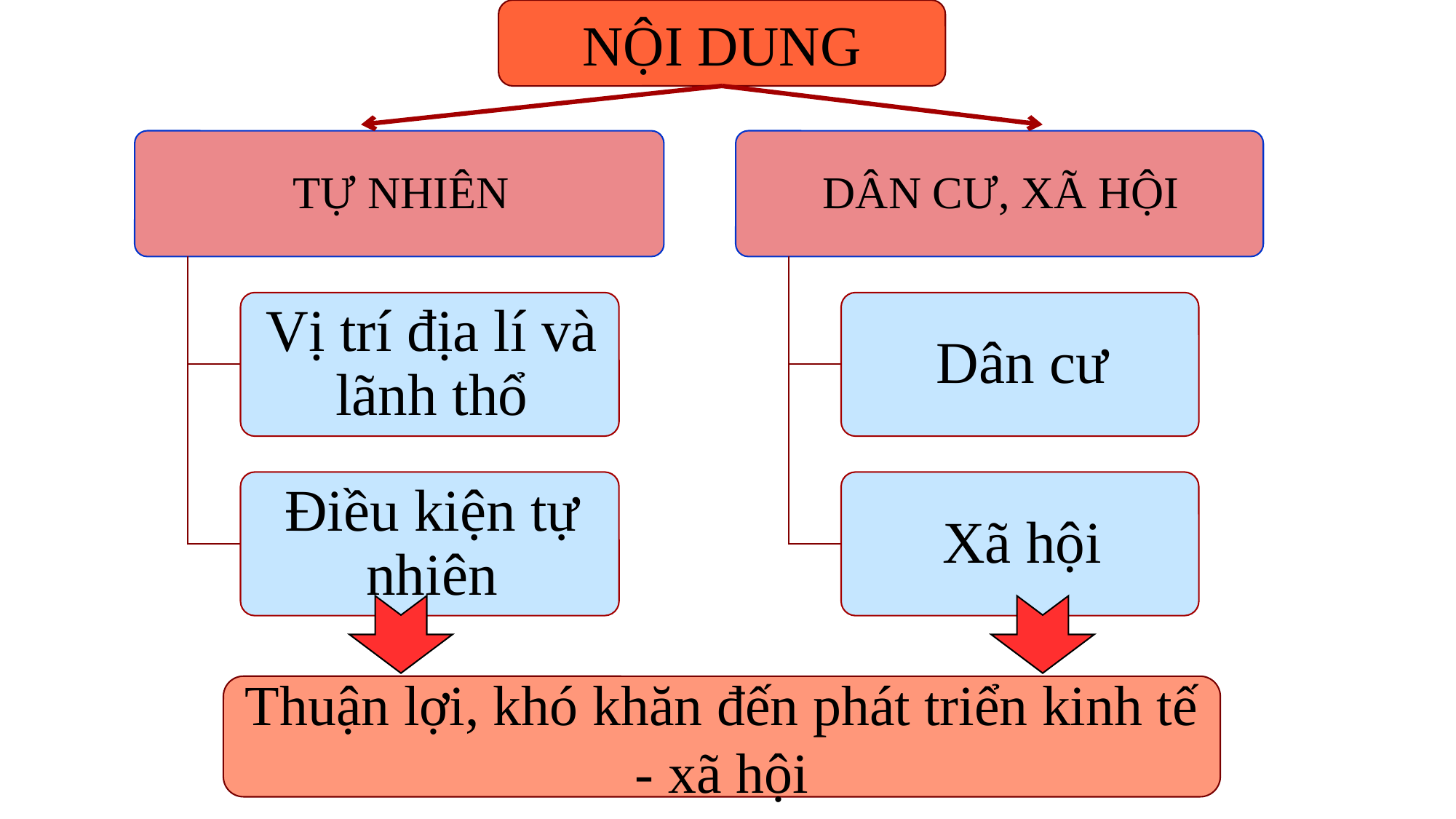

NỘI DUNG
TỰ NHIÊN
Vị trí địa lí và lãnh thổ
Điều kiện tự nhiên
DÂN CƯ, XÃ HỘI
Dân cư
Xã hội

Thuận lợi, khó khăn đến phát triển kinh tế - xã hội